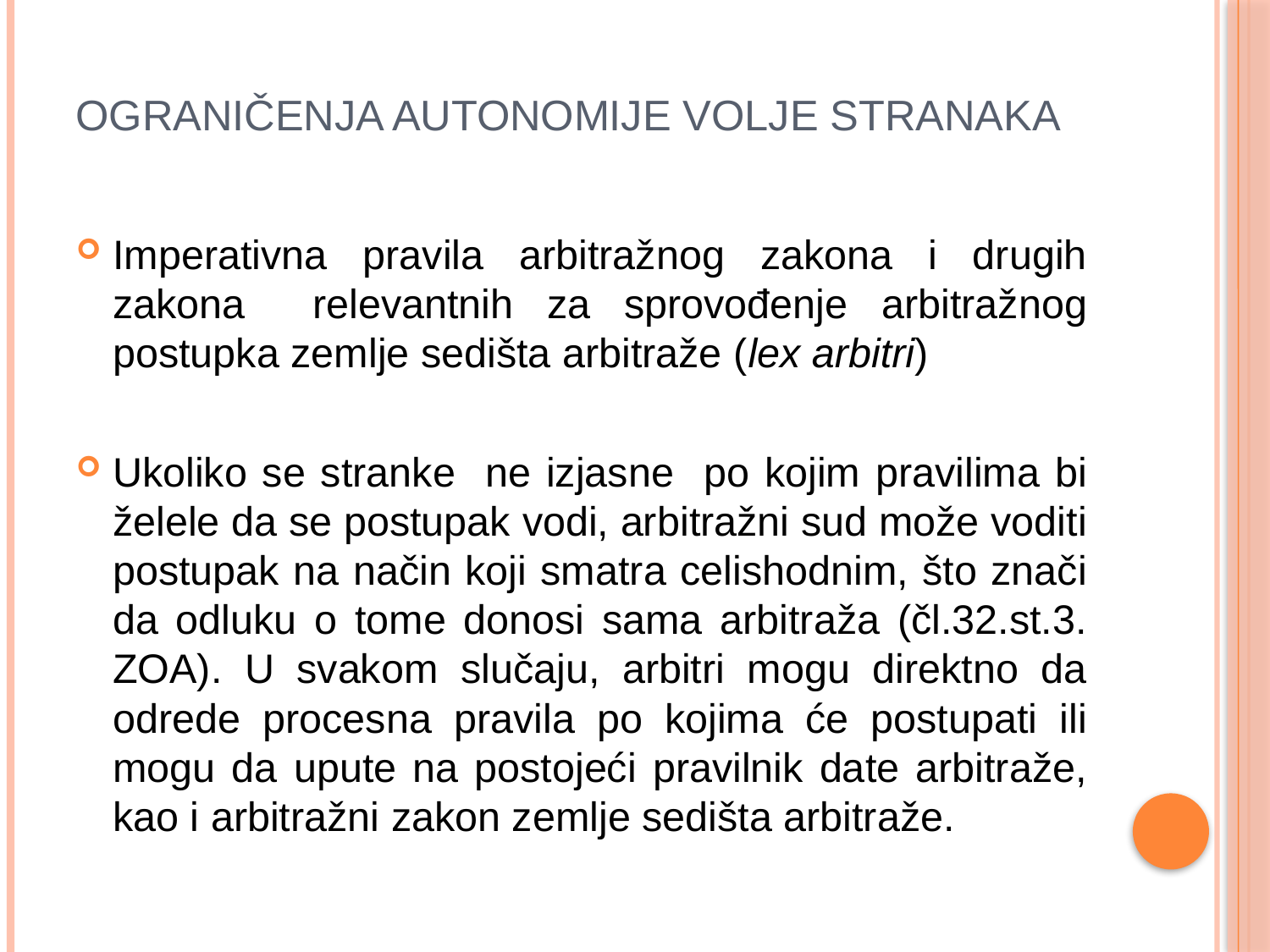

# Ograničenja autonomije volje stranaka
Imperativna pravila arbitražnog zakona i drugih zakona  relevantnih za sprovođenje arbitražnog postupka zemlje sedišta arbitraže (lex arbitri)

Ukoliko se stranke  ne izjasne  po kojim pravilima bi želele da se postupak vodi, arbitražni sud može voditi postupak na način koji smatra celishodnim, što znači da odluku o tome donosi sama arbitraža (čl.32.st.3. ZOA). U svakom slučaju, arbitri mogu direktno da odrede procesna pravila po kojima će postupati ili mogu da upute na postojeći pravilnik date arbitraže, kao i arbitražni zakon zemlje sedišta arbitraže.